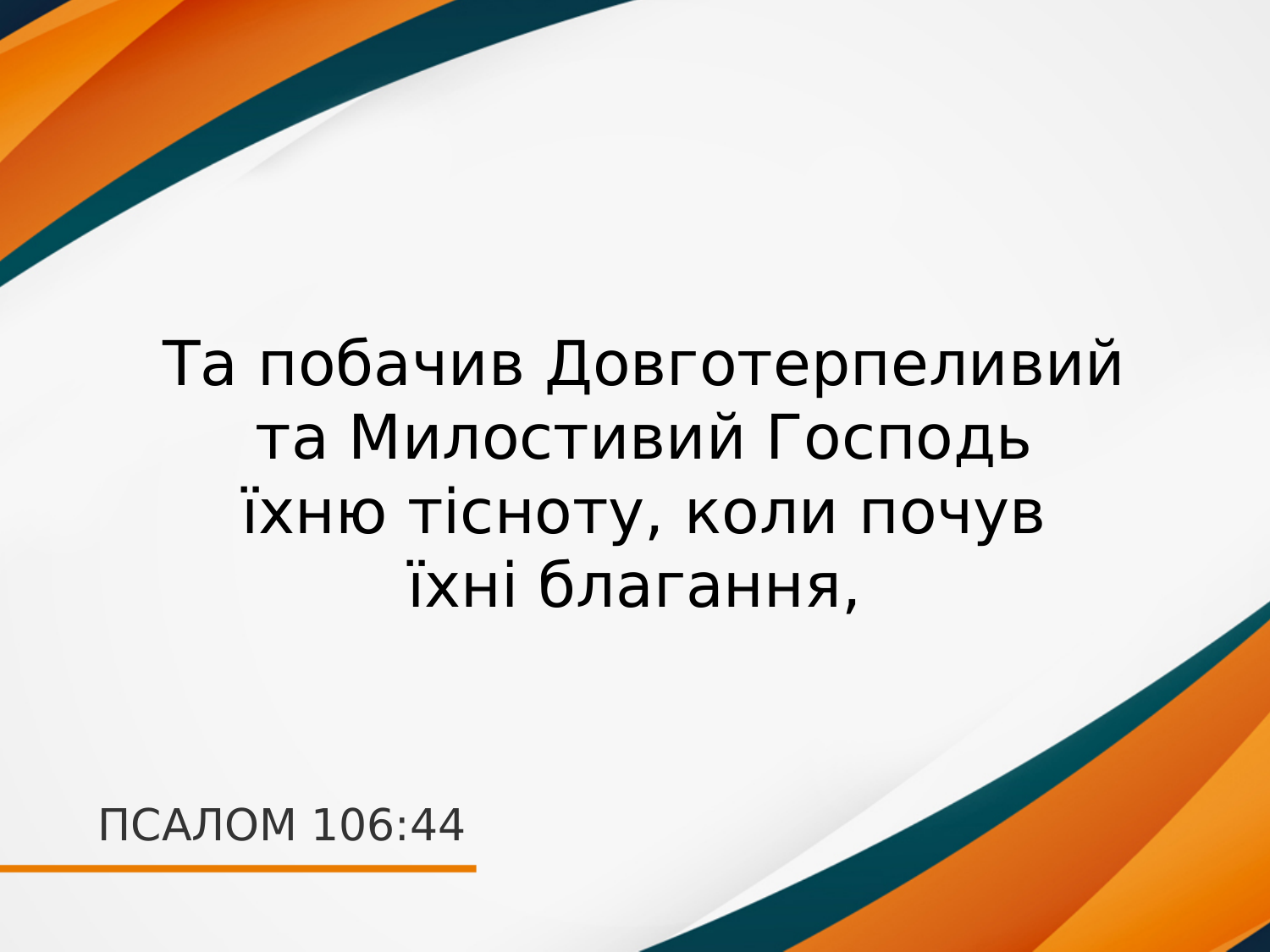

Та побачив Довготерпеливий
та Милостивий Господь
їхню тісноту, коли почув
їхні благання,
# ПСАЛОМ 106:44